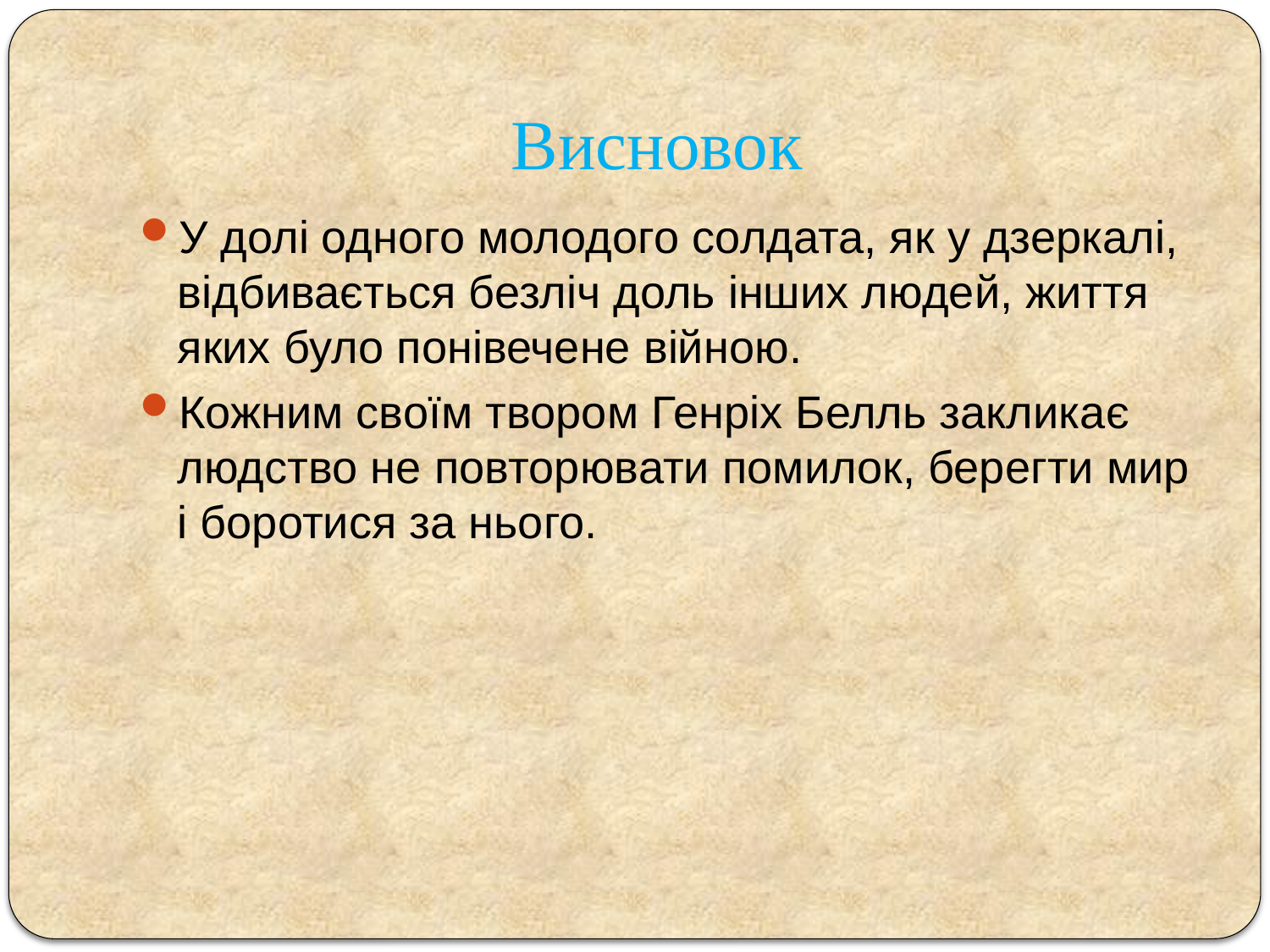

# Висновок
У долі одного молодого солдата, як у дзеркалі, відбивається безліч доль інших людей, життя яких було понівечене війною.
Кожним своїм твором Генріх Белль закликає людство не повторювати помилок, берегти мир і боротися за нього.